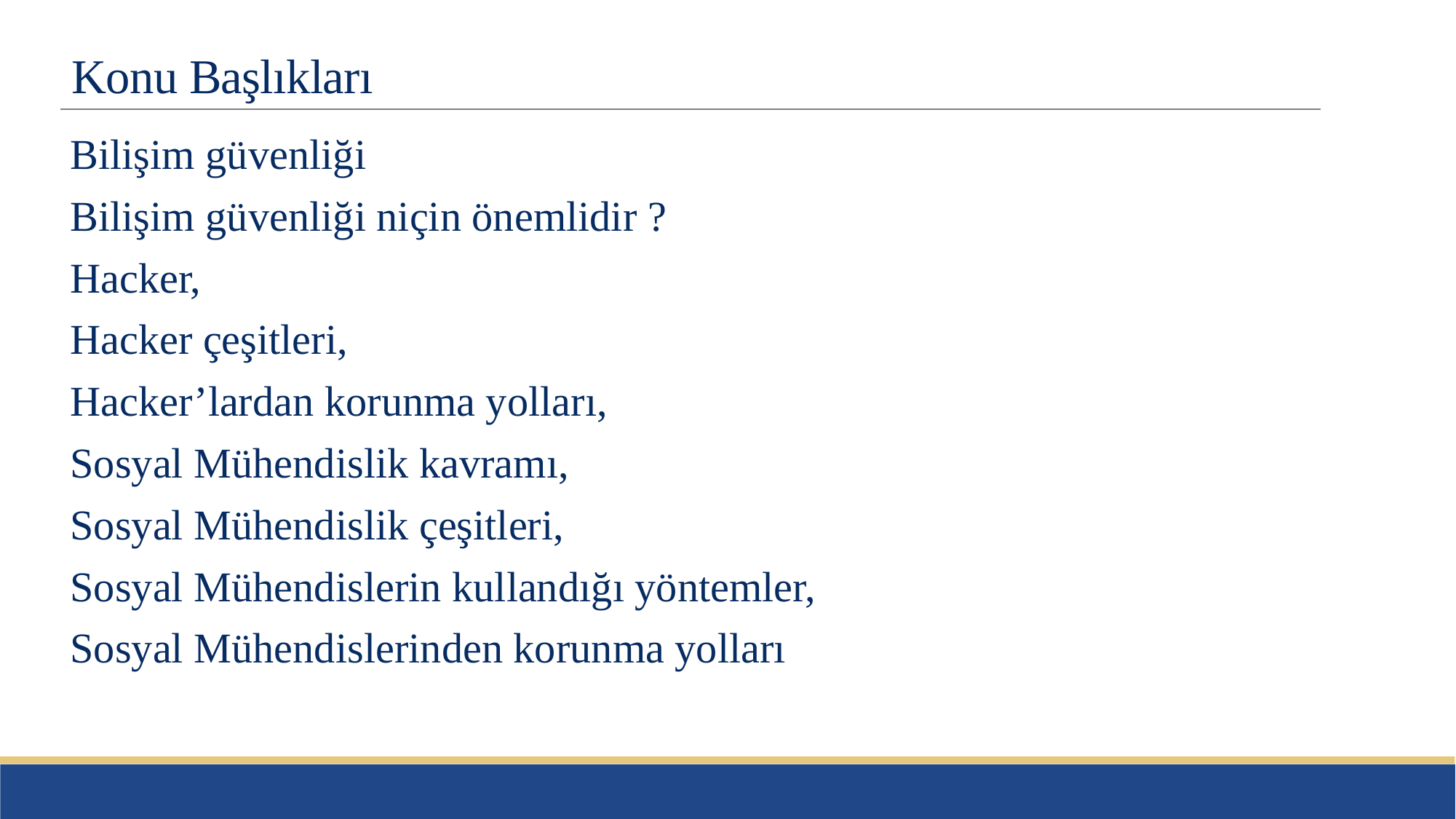

# Konu Başlıkları
Bilişim güvenliği
Bilişim güvenliği niçin önemlidir ?
Hacker,
Hacker çeşitleri,
Hacker’lardan korunma yolları,
Sosyal Mühendislik kavramı,
Sosyal Mühendislik çeşitleri,
Sosyal Mühendislerin kullandığı yöntemler,
Sosyal Mühendislerinden korunma yolları